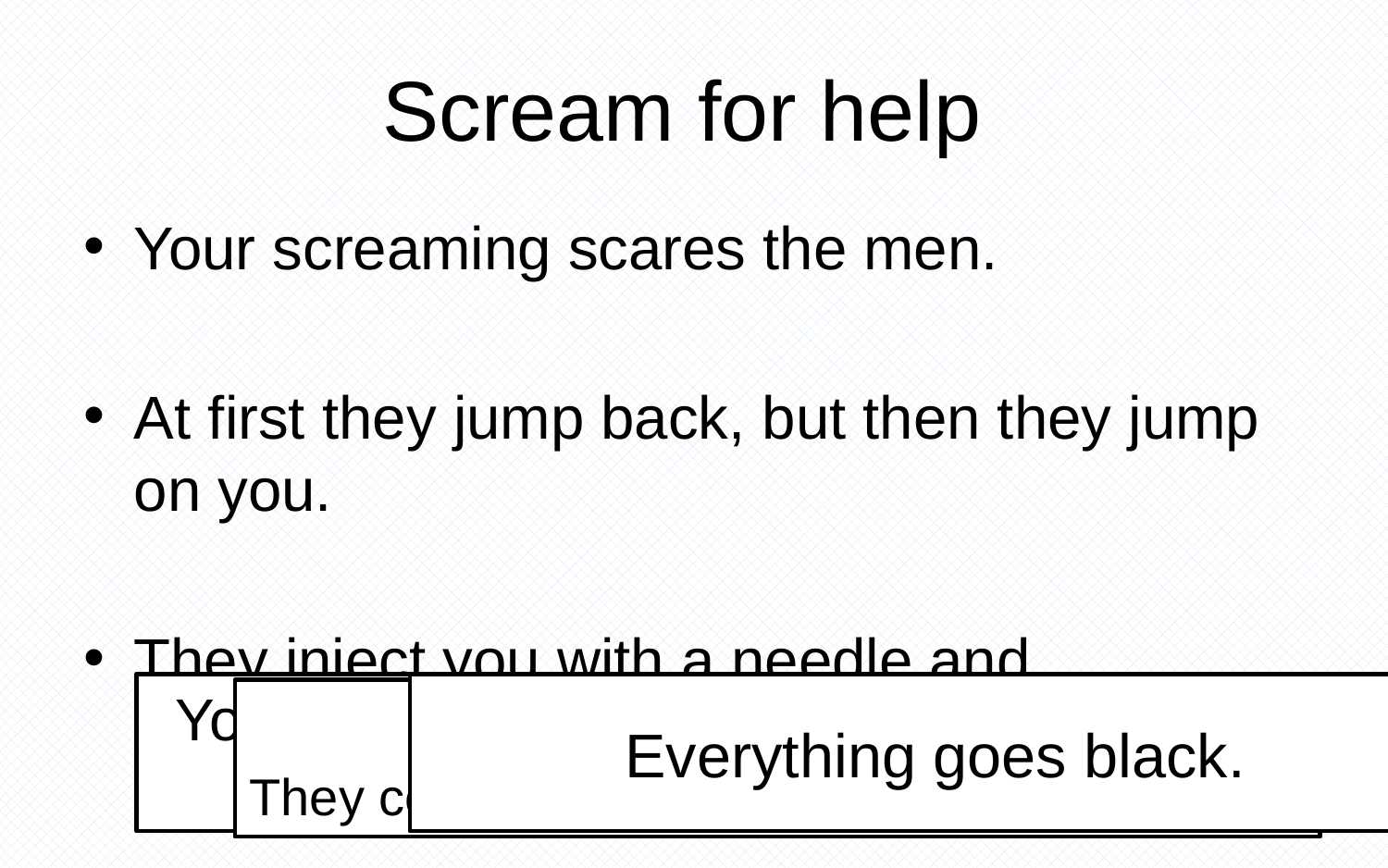

# Scream for help
Your screaming scares the men.

At first they jump back, but then they jump on you.

They inject you with a needle and everything goes black.

You throw caution to the air and punch nothing.
Everything goes black.
The men saw you punch.
They come over and inject you with a needle.